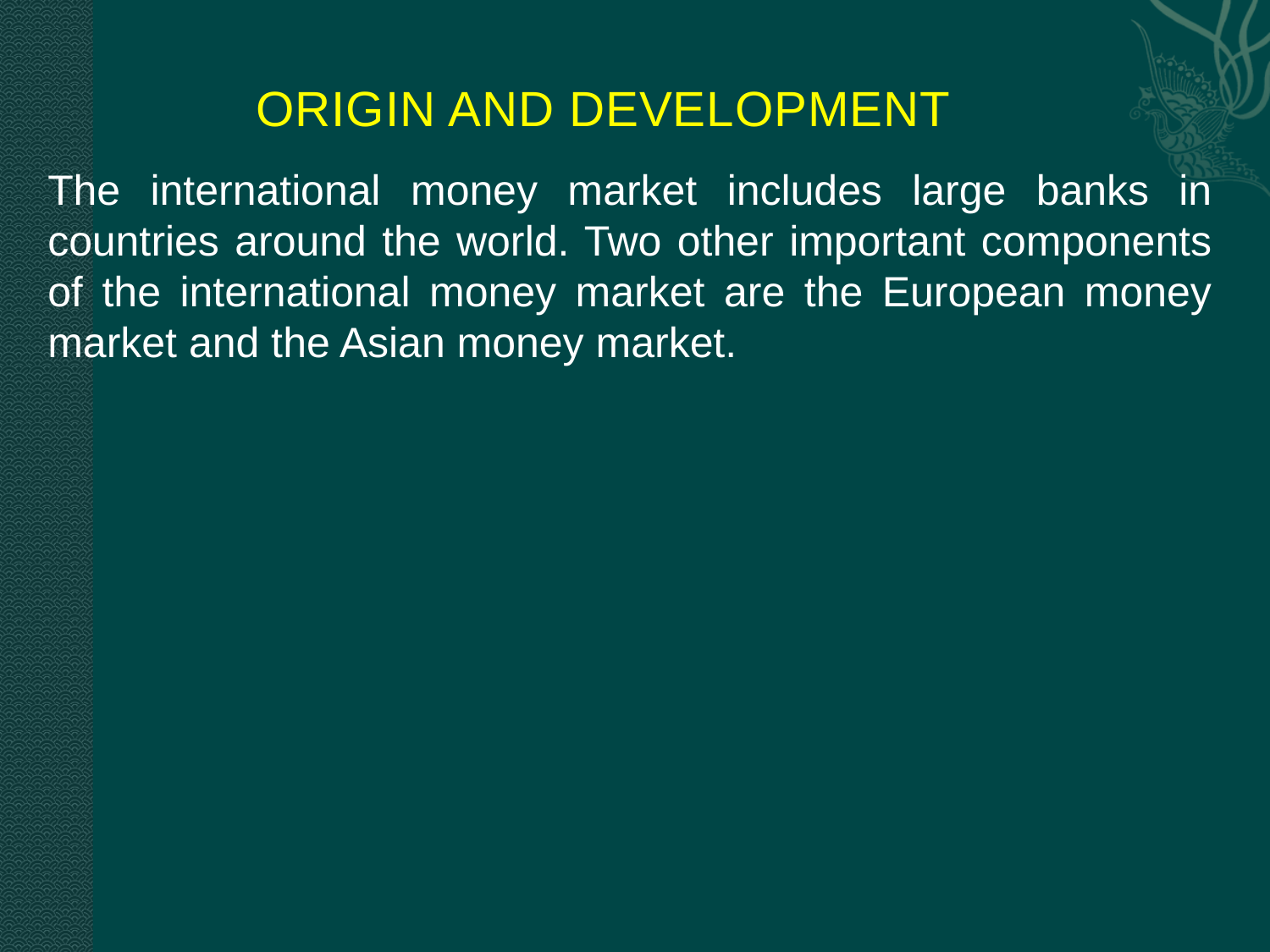

# ORIGIN AND DEVELOPMENT
The international money market includes large banks in countries around the world. Two other important components of the international money market are the European money market and the Asian money market.